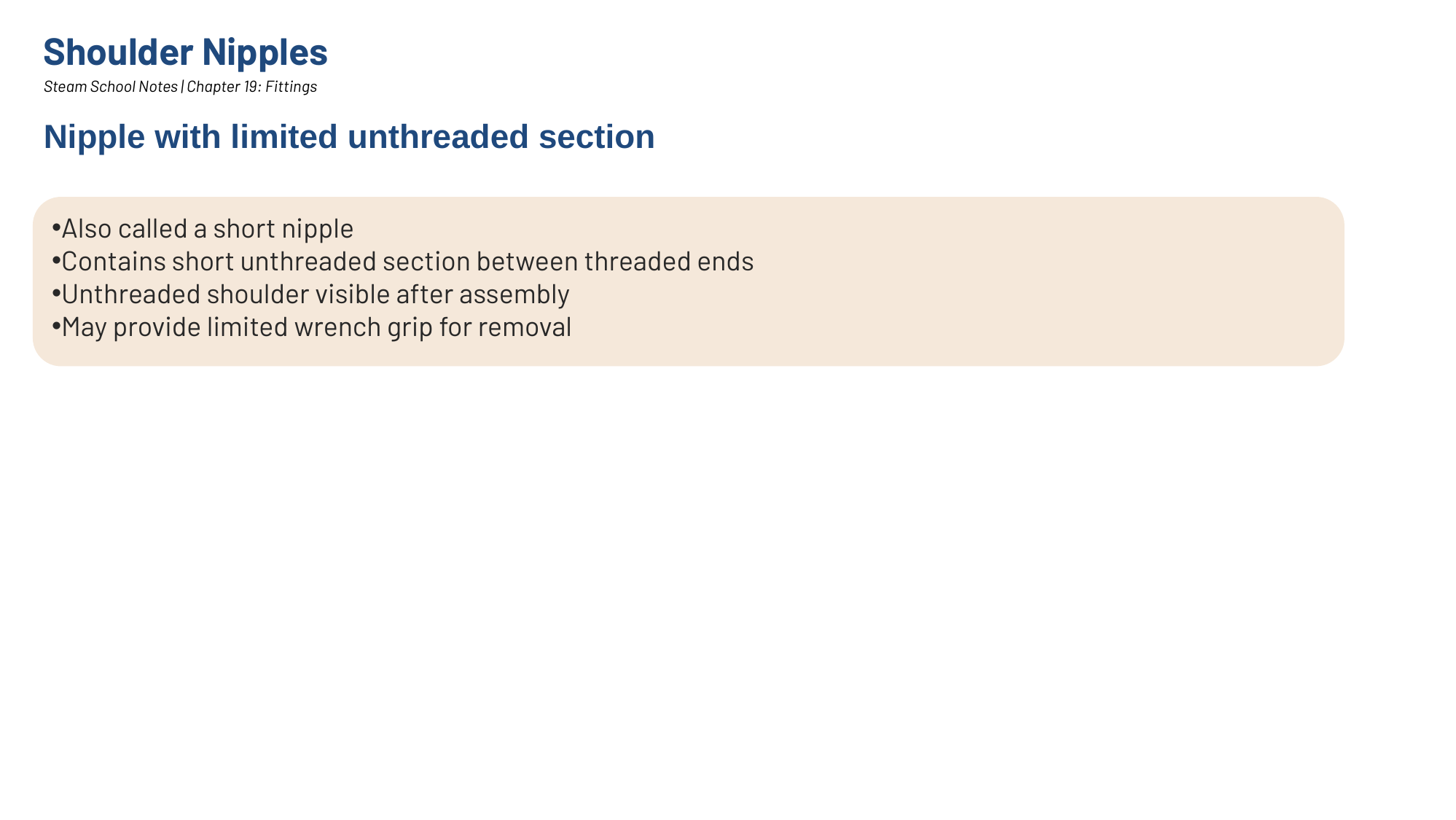

Shoulder Nipples
Steam School Notes | Chapter 19: Fittings
Nipple with limited unthreaded section
Also called a short nipple
Contains short unthreaded section between threaded ends
Unthreaded shoulder visible after assembly
May provide limited wrench grip for removal